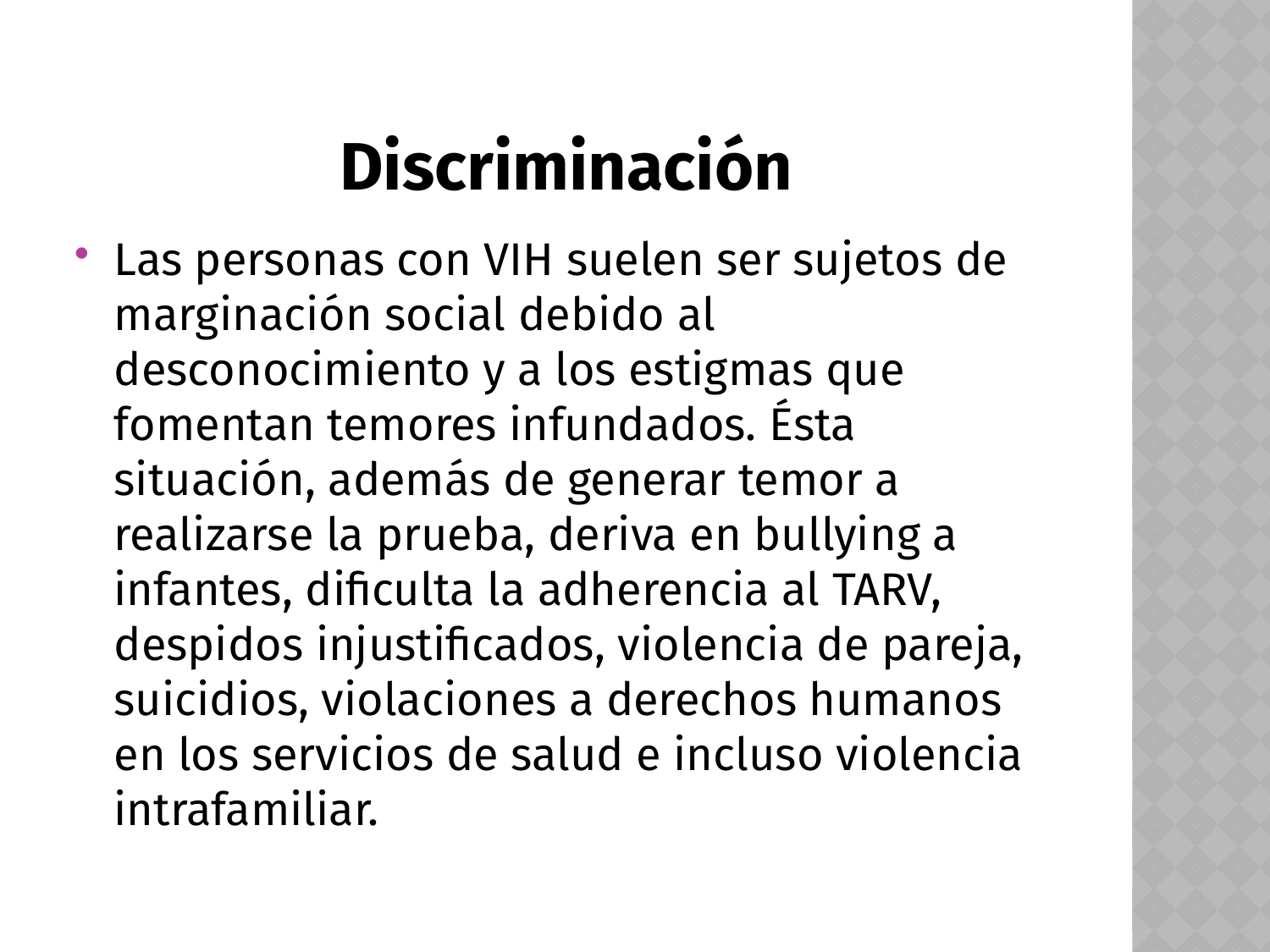

# Discriminación
Las personas con VIH suelen ser sujetos de marginación social debido al desconocimiento y a los estigmas que fomentan temores infundados. Ésta situación, además de generar temor a realizarse la prueba, deriva en bullying a infantes, dificulta la adherencia al TARV, despidos injustificados, violencia de pareja, suicidios, violaciones a derechos humanos en los servicios de salud e incluso violencia intrafamiliar.